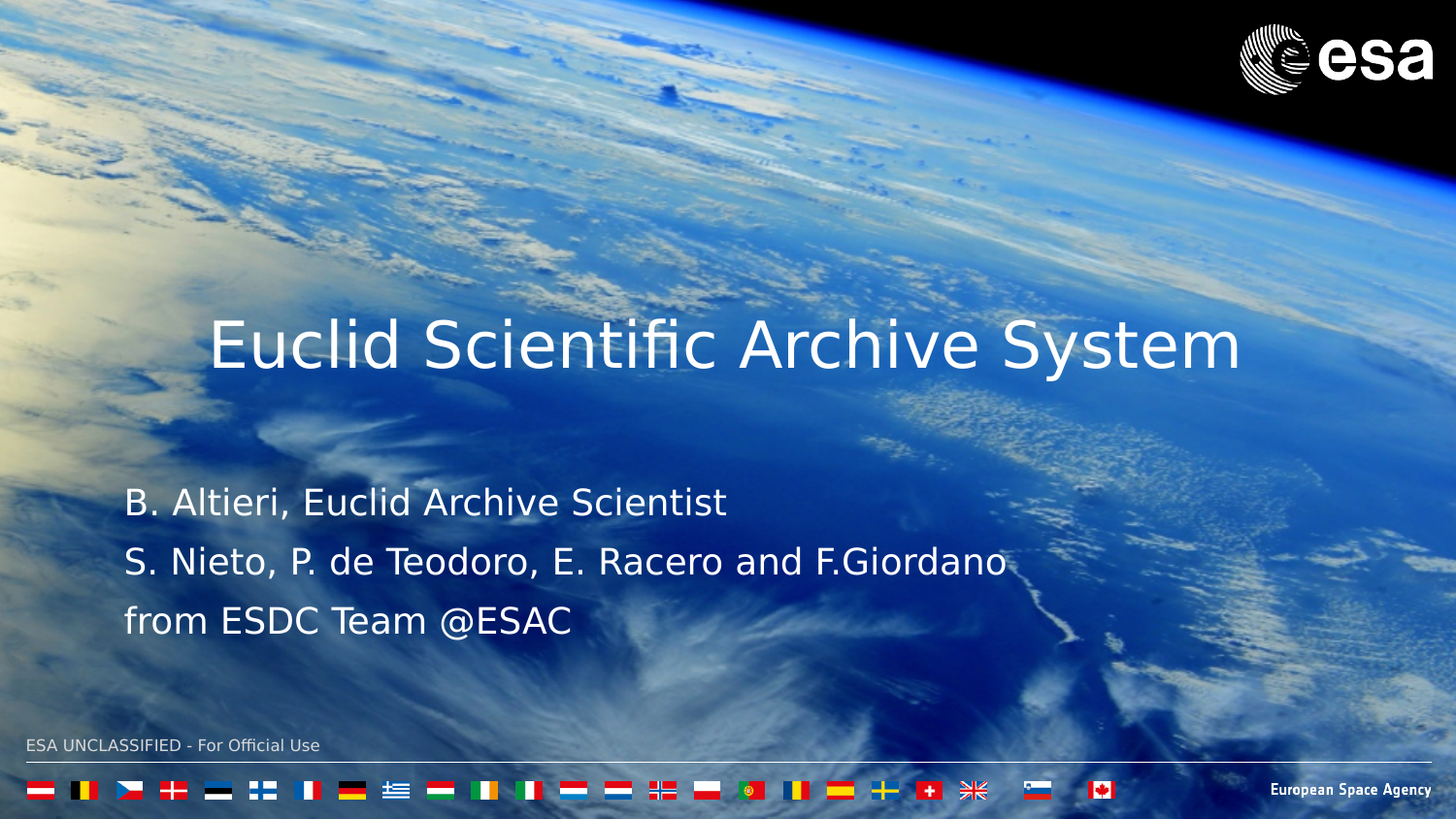

# Euclid Scientific Archive System
B. Altieri, Euclid Archive Scientist
S. Nieto, P. de Teodoro, E. Racero and F.Giordano
from ESDC Team @ESAC